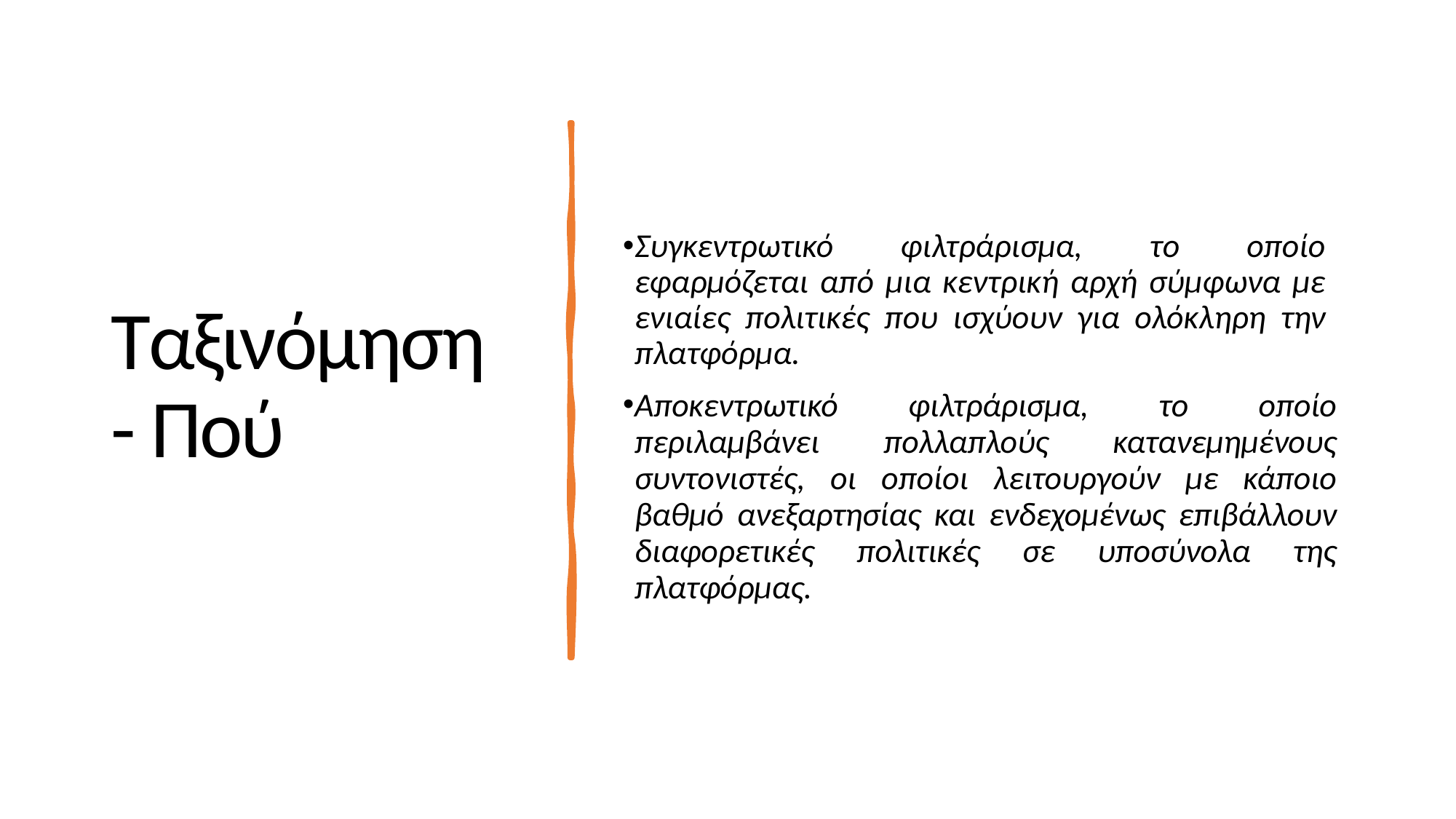

Συγκεντρωτικό φιλτράρισμα, το οποίο εφαρμόζεται από μια κεντρική αρχή σύμφωνα με ενιαίες πολιτικές που ισχύουν για ολόκληρη την πλατφόρμα.
Αποκεντρωτικό φιλτράρισμα, το οποίο περιλαμβάνει πολλαπλούς κατανεμημένους συντονιστές, οι οποίοι λειτουργούν με κάποιο βαθμό ανεξαρτησίας και ενδεχομένως επιβάλλουν διαφορετικές πολιτικές σε υποσύνολα της πλατφόρμας.
Ταξινόμηση - Πού